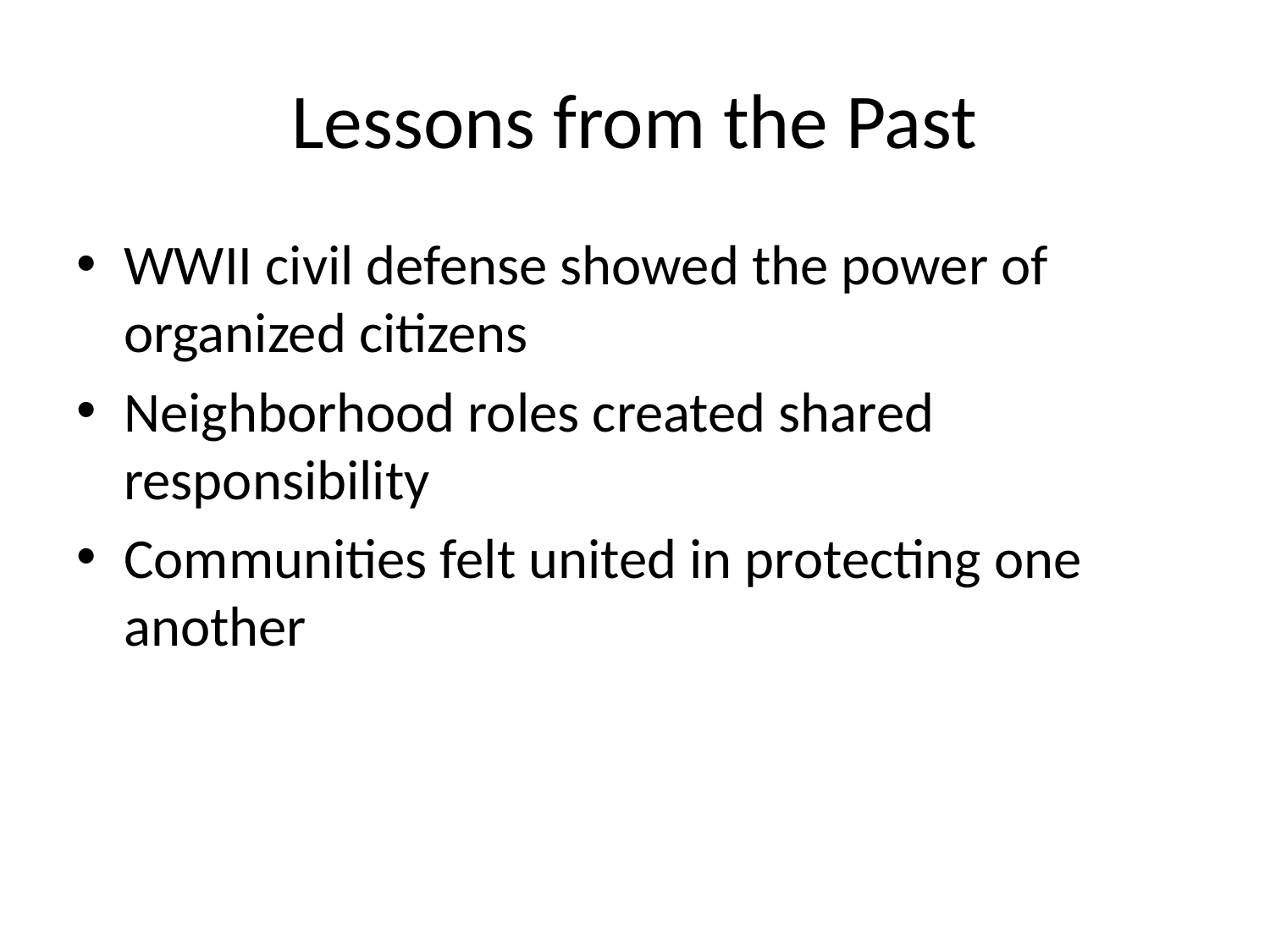

# Lessons from the Past
WWII civil defense showed the power of organized citizens
Neighborhood roles created shared responsibility
Communities felt united in protecting one another